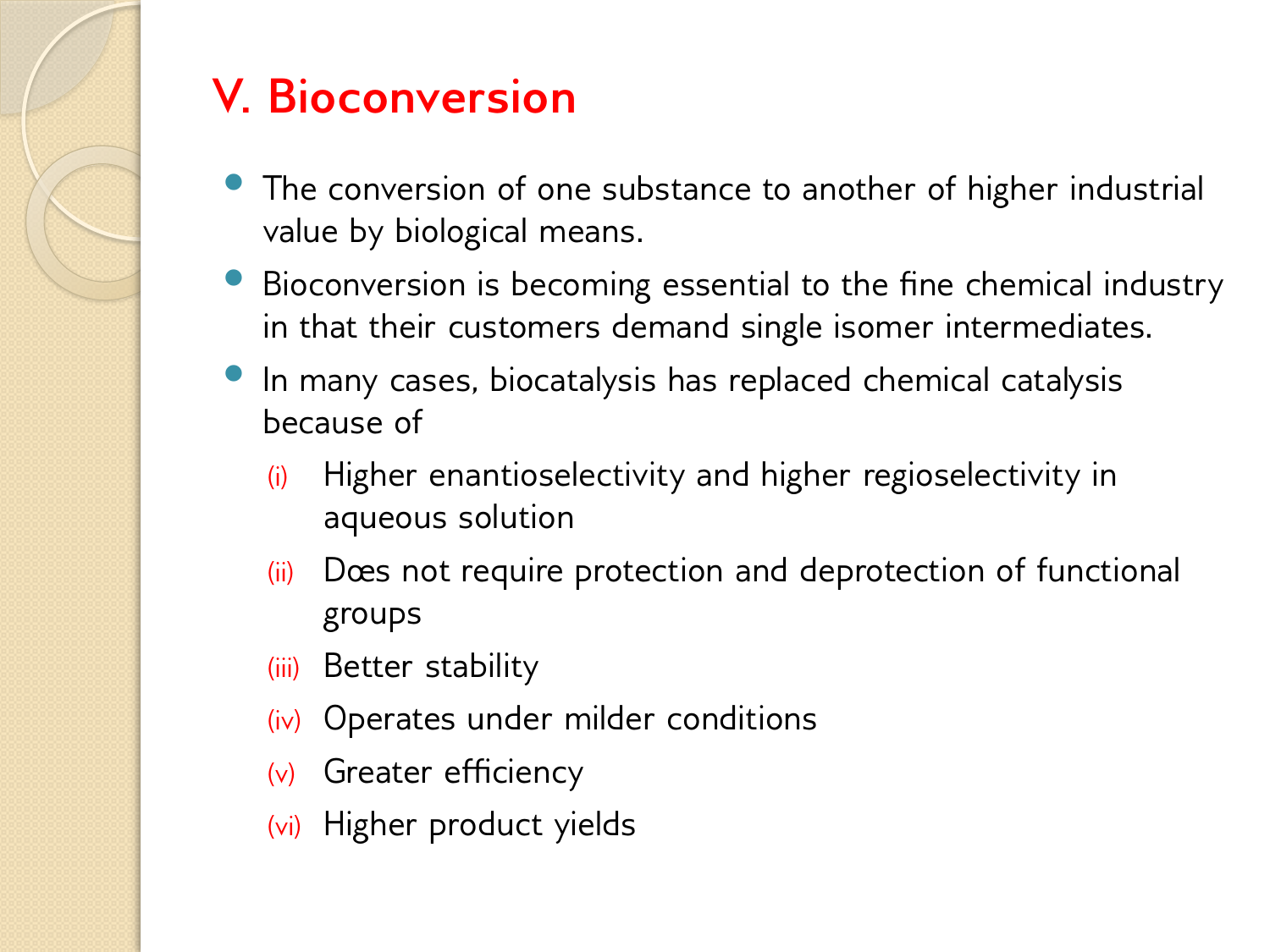

# V. Bioconversion
The conversion of one substance to another of higher industrial value by biological means.
Bioconversion is becoming essential to the fine chemical industry in that their customers demand single isomer intermediates.
In many cases, biocatalysis has replaced chemical catalysis because of
Higher enantioselectivity and higher regioselectivity in aqueous solution
Does not require protection and deprotection of functional groups
Better stability
Operates under milder conditions
Greater efficiency
Higher product yields